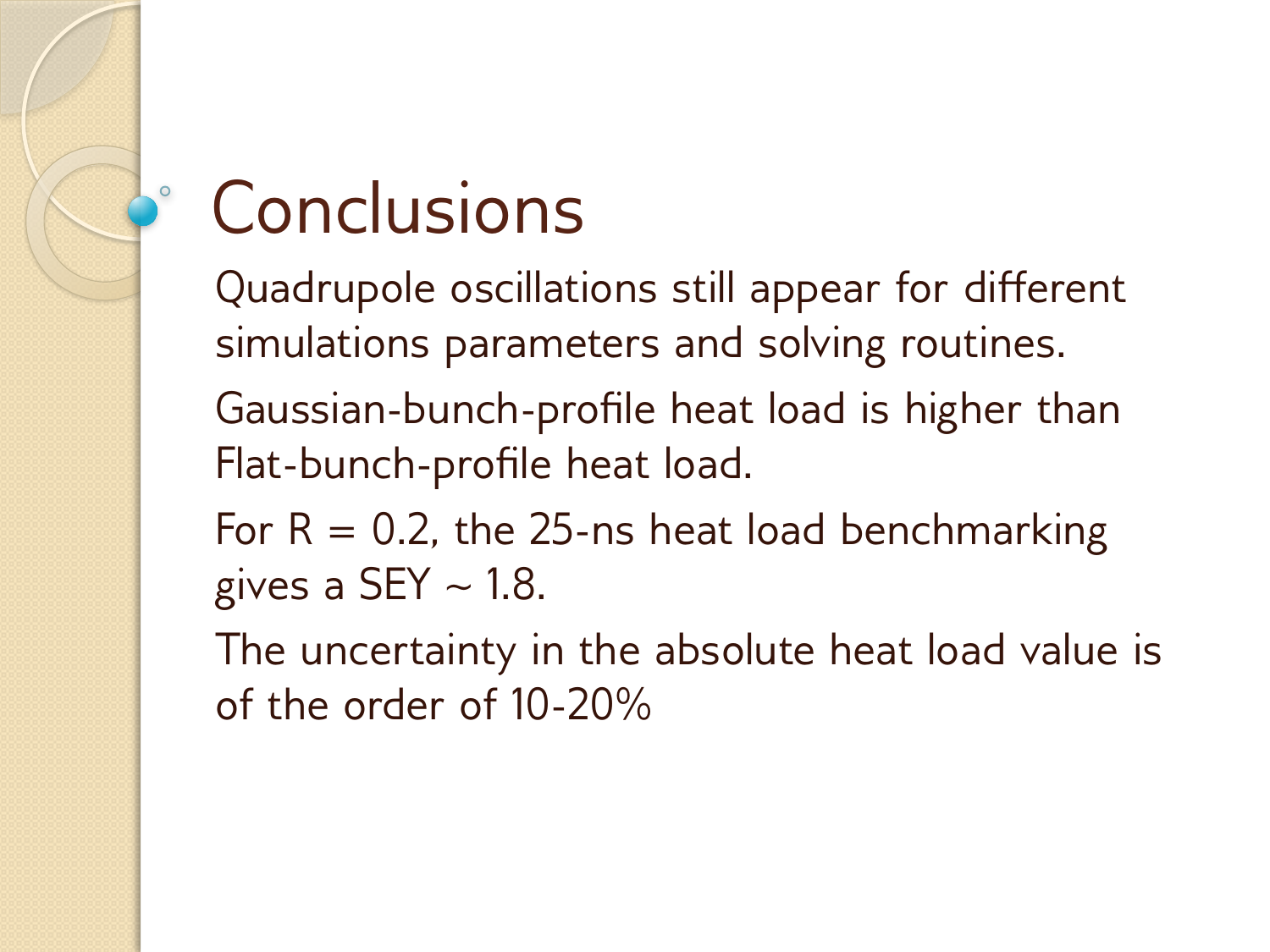

# Conclusions
Quadrupole oscillations still appear for different simulations parameters and solving routines.
Gaussian-bunch-profile heat load is higher than Flat-bunch-profile heat load.
For R = 0.2, the 25-ns heat load benchmarking gives a SEY ~ 1.8.
The uncertainty in the absolute heat load value is of the order of 10-20%